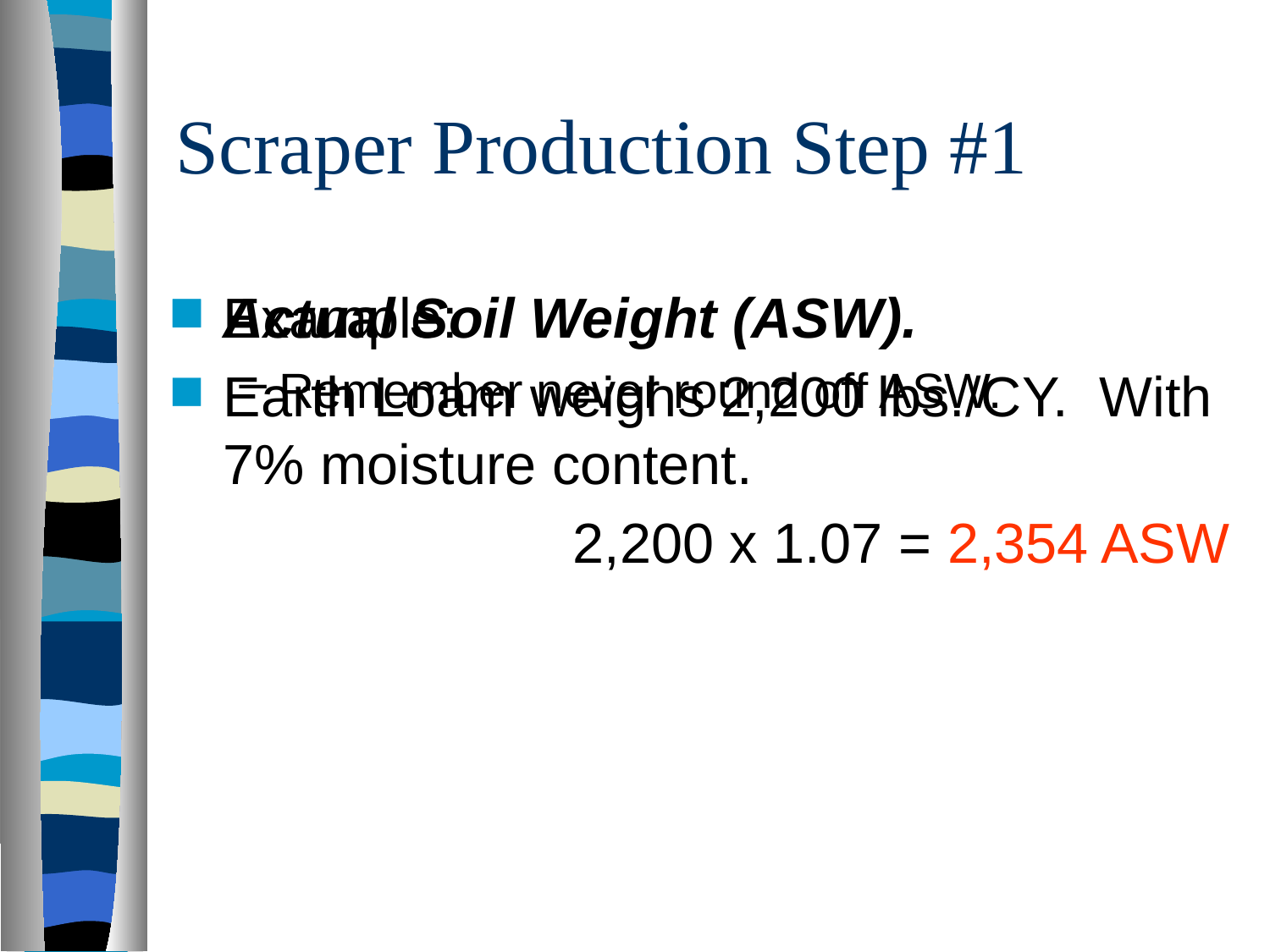

# Scraper Production Step #1
Actual Soil Weight (ASW).
Remember never round off ASW.
Example:
Earth Loam weighs 2,200 lbs./CY.  With 7% moisture content.
2,200 x 1.07 = 2,354 ASW